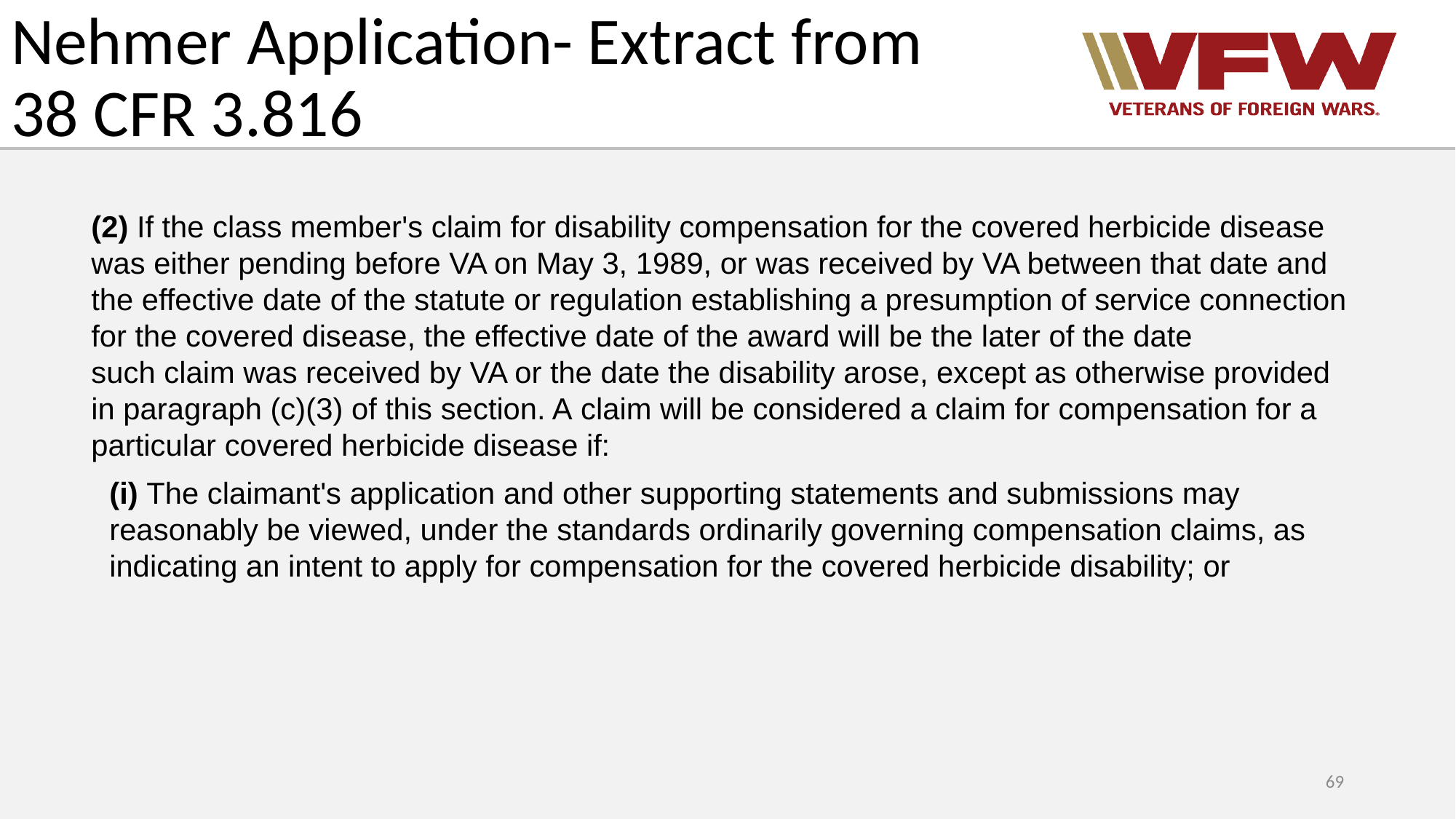

# Nehmer Application- Extract from 38 CFR 3.816
(2) If the class member's claim for disability compensation for the covered herbicide disease was either pending before VA on May 3, 1989, or was received by VA between that date and the effective date of the statute or regulation establishing a presumption of service connection for the covered disease, the effective date of the award will be the later of the date such claim was received by VA or the date the disability arose, except as otherwise provided in paragraph (c)(3) of this section. A claim will be considered a claim for compensation for a particular covered herbicide disease if:
(i) The claimant's application and other supporting statements and submissions may reasonably be viewed, under the standards ordinarily governing compensation claims, as indicating an intent to apply for compensation for the covered herbicide disability; or
69